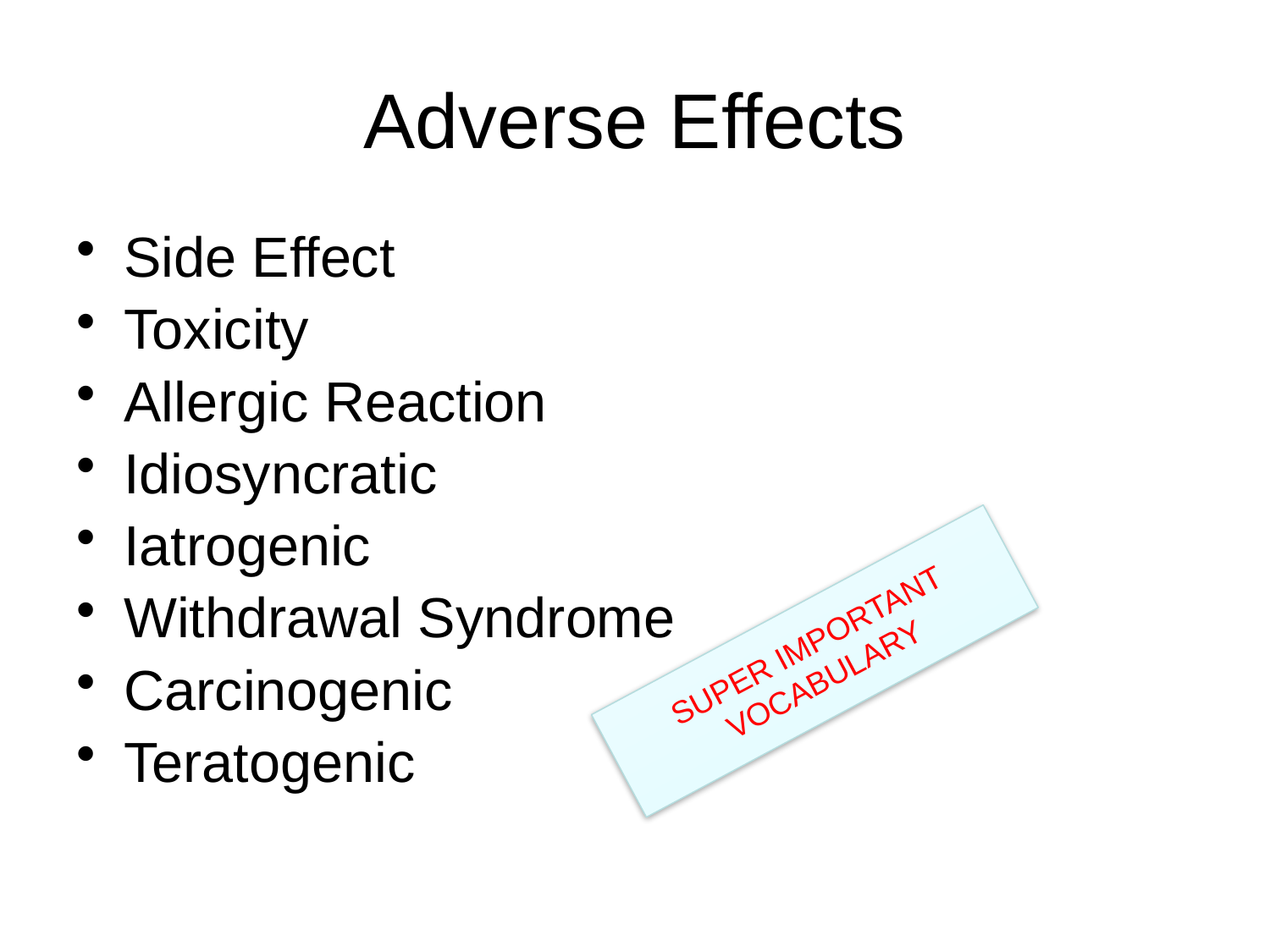

# Adverse Effects
Side Effect
Toxicity
Allergic Reaction
Idiosyncratic
Iatrogenic
Withdrawal Syndrome
Carcinogenic
Teratogenic
SUPER IMPORTANT
VOCABULARY